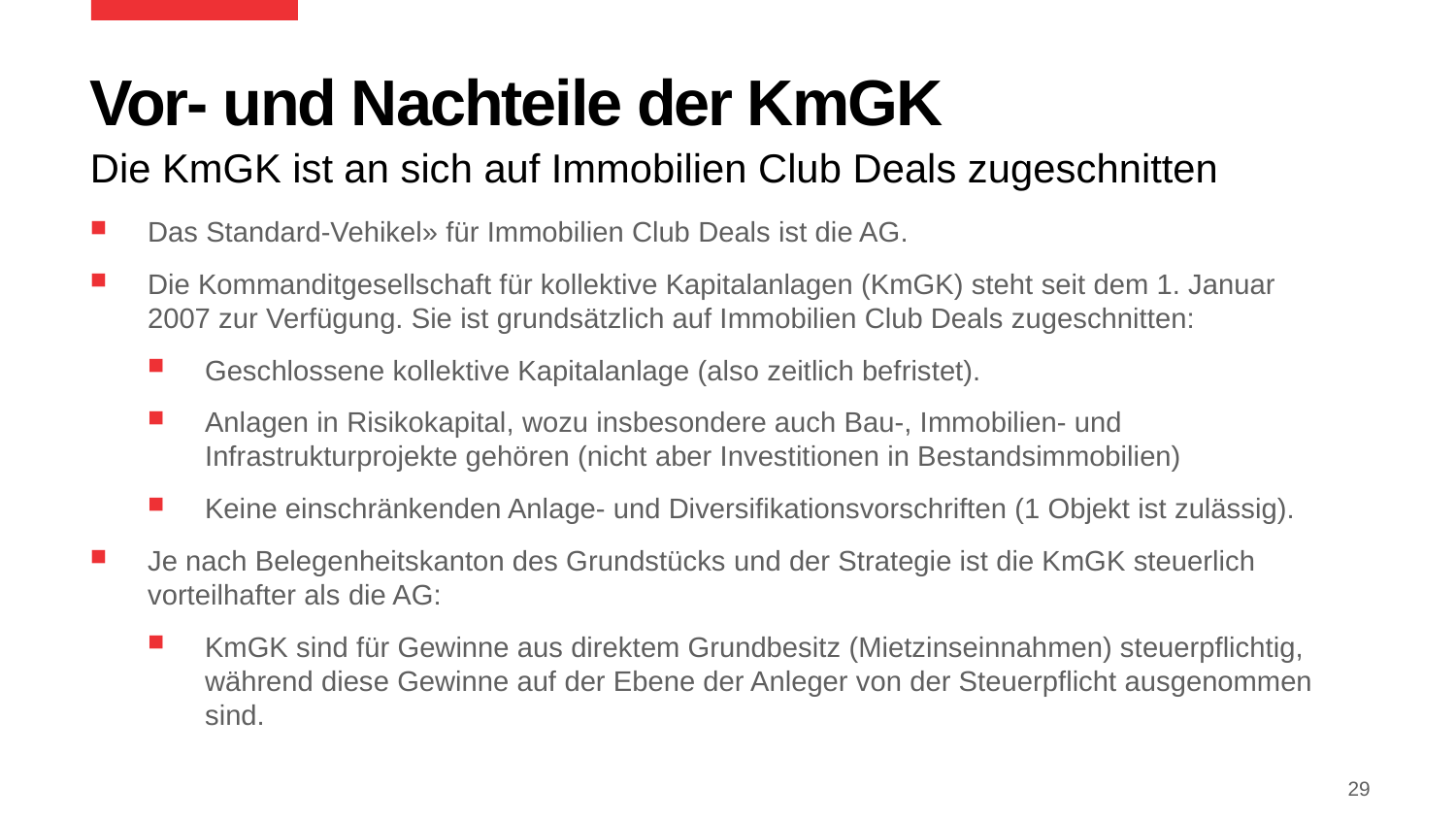

# Vor- und Nachteile der KmGK
Die KmGK ist an sich auf Immobilien Club Deals zugeschnitten
Das Standard-Vehikel» für Immobilien Club Deals ist die AG.
Die Kommanditgesellschaft für kollektive Kapitalanlagen (KmGK) steht seit dem 1. Januar 2007 zur Verfügung. Sie ist grundsätzlich auf Immobilien Club Deals zugeschnitten:
Geschlossene kollektive Kapitalanlage (also zeitlich befristet).
Anlagen in Risikokapital, wozu insbesondere auch Bau-, Immobilien- und Infrastrukturprojekte gehören (nicht aber Investitionen in Bestandsimmobilien)
Keine einschränkenden Anlage- und Diversifikationsvorschriften (1 Objekt ist zulässig).
Je nach Belegenheitskanton des Grundstücks und der Strategie ist die KmGK steuerlich vorteilhafter als die AG:
KmGK sind für Gewinne aus direktem Grundbesitz (Mietzinseinnahmen) steuerpflichtig, während diese Gewinne auf der Ebene der Anleger von der Steuerpflicht ausgenommen sind.
29